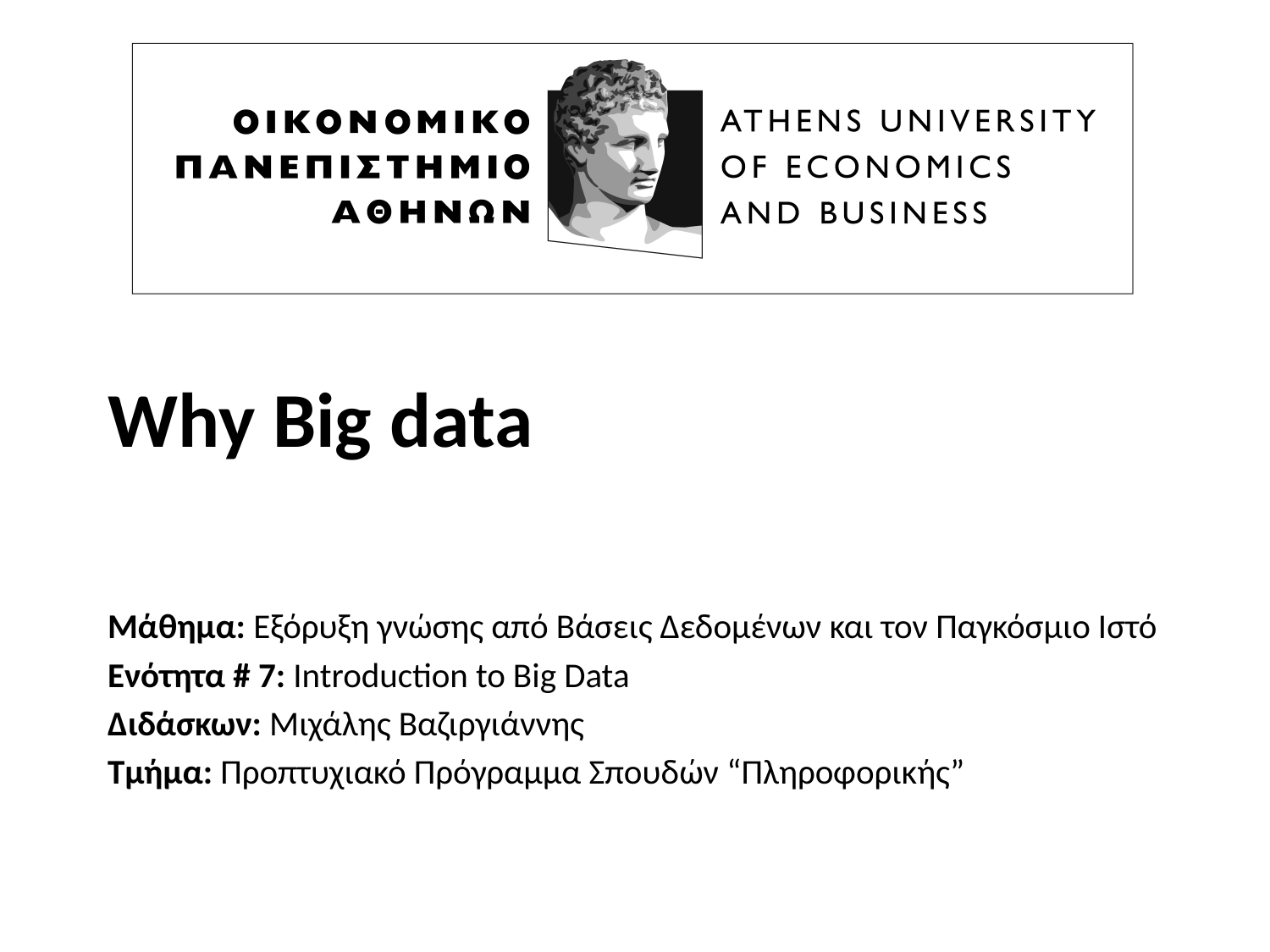

# Why Big data
Μάθημα: Εξόρυξη γνώσης από Βάσεις Δεδομένων και τον Παγκόσμιο Ιστό
Ενότητα # 7: Introduction to Big Data
Διδάσκων: Μιχάλης Βαζιργιάννης
Τμήμα: Προπτυχιακό Πρόγραμμα Σπουδών “Πληροφορικής”